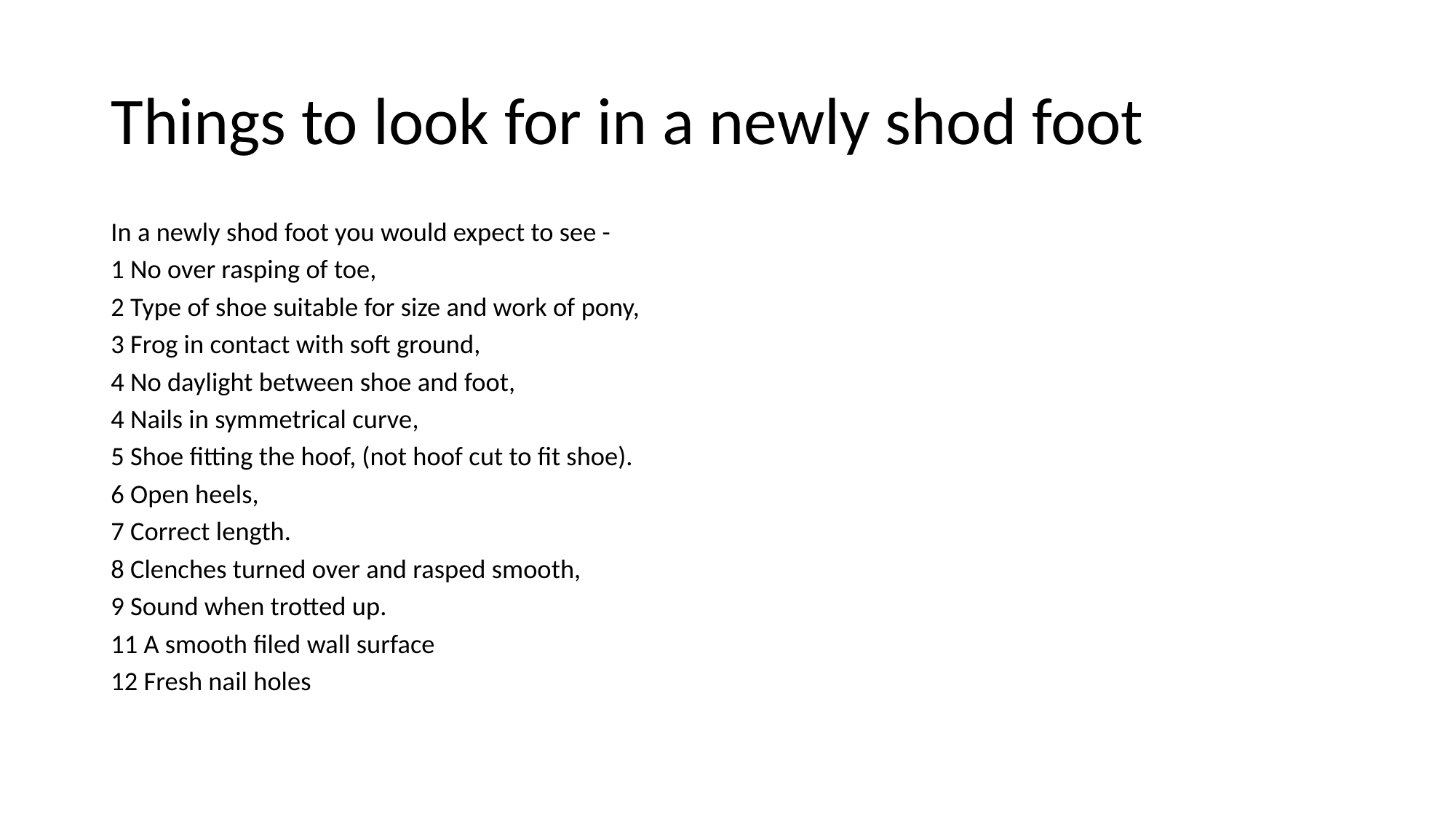

# Things to look for in a newly shod foot
In a newly shod foot you would expect to see -
1 No over rasping of toe,
2 Type of shoe suitable for size and work of pony,
3 Frog in contact with soft ground,
4 No daylight between shoe and foot,
4 Nails in symmetrical curve,
5 Shoe fitting the hoof, (not hoof cut to fit shoe).
6 Open heels,
7 Correct length.
8 Clenches turned over and rasped smooth,
9 Sound when trotted up.
11 A smooth filed wall surface
12 Fresh nail holes